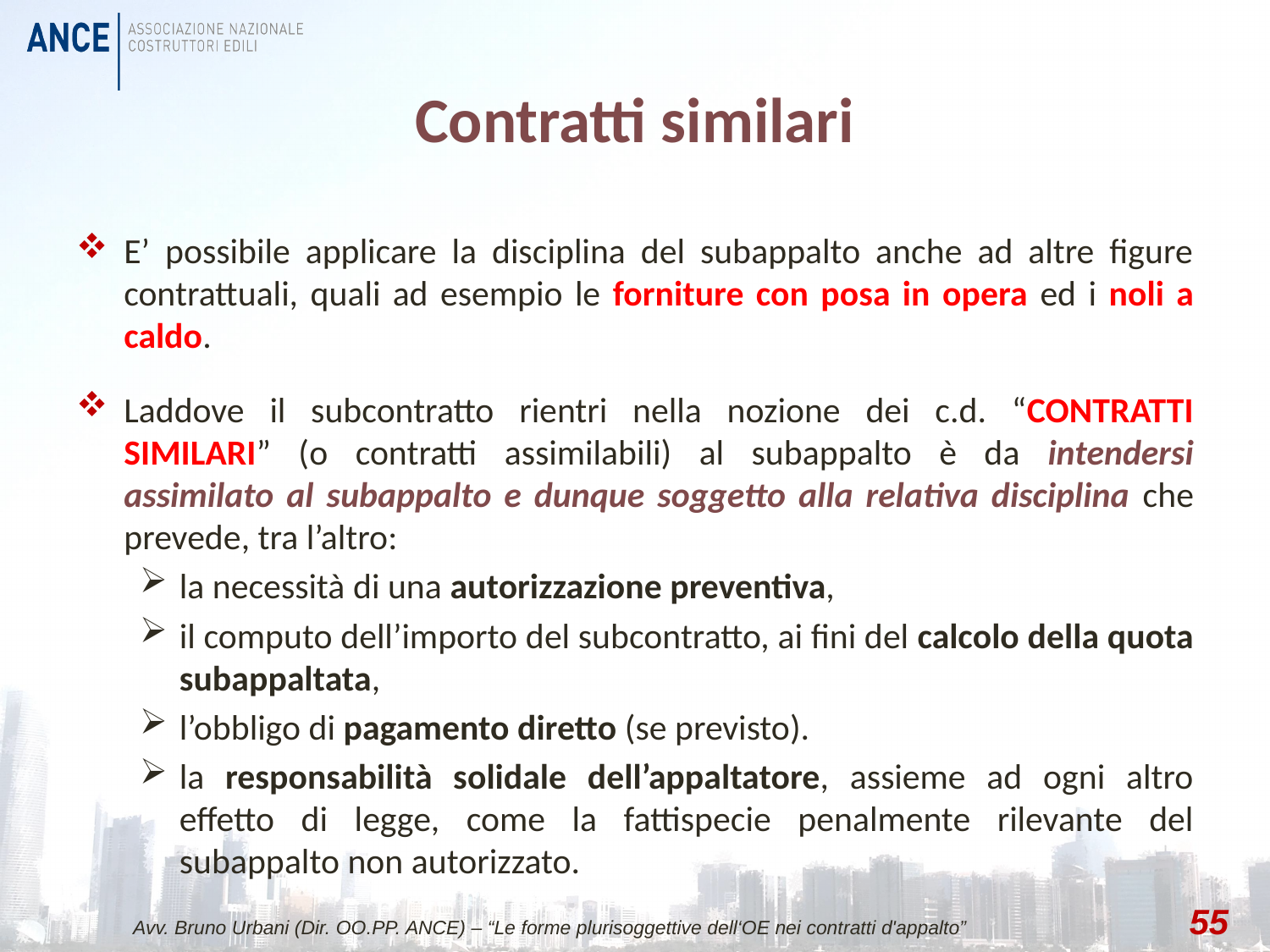

# Contratti similari
E’ possibile applicare la disciplina del subappalto anche ad altre figure contrattuali, quali ad esempio le forniture con posa in opera ed i noli a caldo.

Laddove il subcontratto rientri nella nozione dei c.d. “CONTRATTI SIMILARI” (o contratti assimilabili) al subappalto è da intendersi assimilato al subappalto e dunque soggetto alla relativa disciplina che prevede, tra l’altro:
la necessità di una autorizzazione preventiva,
il computo dell’importo del subcontratto, ai fini del calcolo della quota subappaltata,
l’obbligo di pagamento diretto (se previsto).
la responsabilità solidale dell’appaltatore, assieme ad ogni altro effetto di legge, come la fattispecie penalmente rilevante del subappalto non autorizzato.